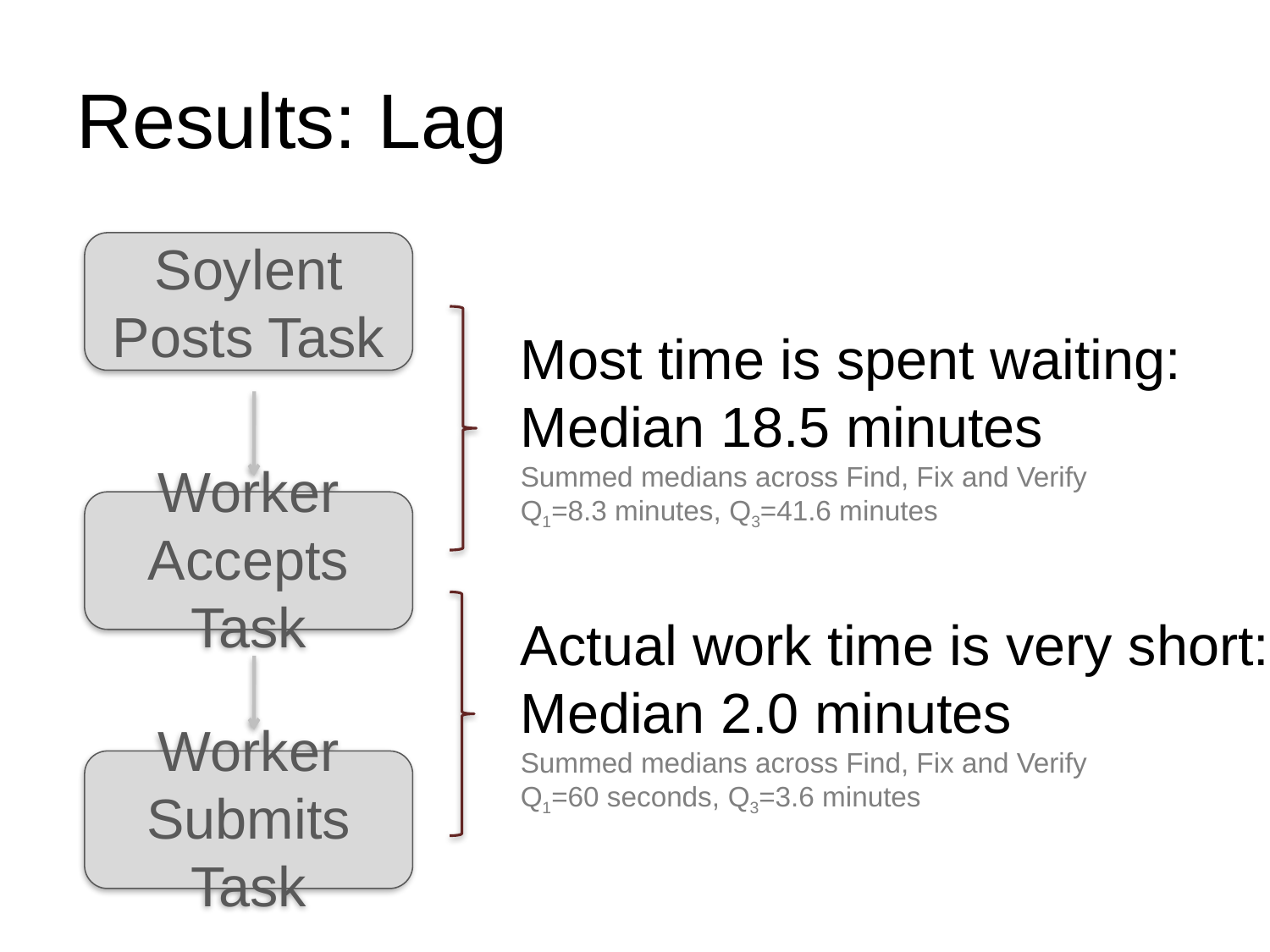

# Results: Lag
Soylent Posts Task
Worker
Accepts Task

Most time is spent waiting:
Median 18.5 minutes
Summed medians across Find, Fix and Verify
q1=8.3 minutes, q3=41.6 minutes

Actual work time is very short:
Median 2.0 minutes
Summed medians across Find, Fix and Verify
q1=60 seconds, q3=3.6 minutes
Worker
Submits Task